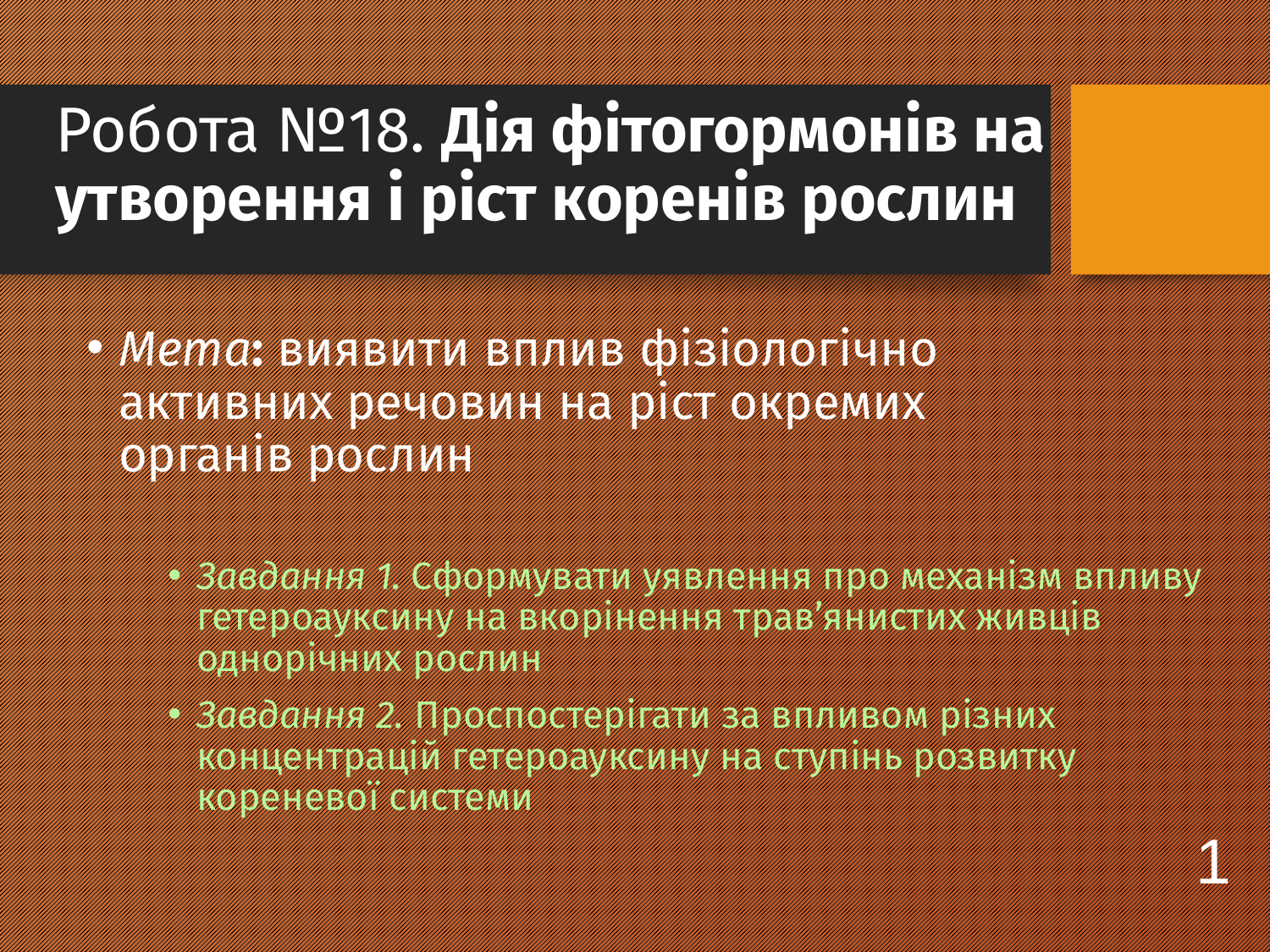

# Робота №18. Дія фітогормонів на утворення і ріст коренів рослин
Мета: виявити вплив фізіологічно активних речовин на ріст окремих органів рослин
Завдання 1. Сформувати уявлення про механізм впливу гетероауксину на вкорінення трав’янистих живців однорічних рослин
Завдання 2. Проспостерігати за впливом різних концентрацій гетероауксину на ступінь розвитку кореневої системи

1